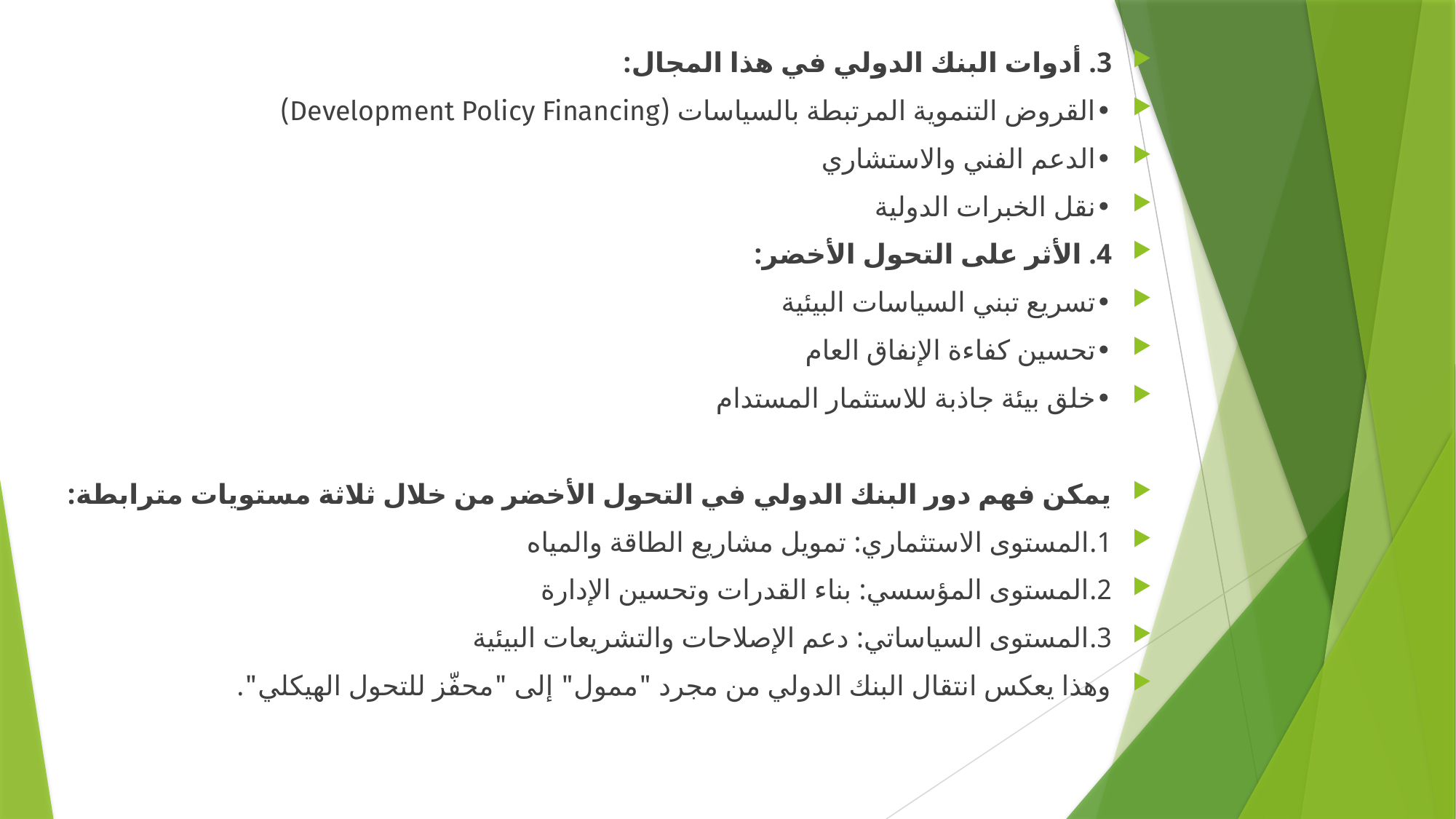

3. أدوات البنك الدولي في هذا المجال:
•	القروض التنموية المرتبطة بالسياسات (Development Policy Financing)
•	الدعم الفني والاستشاري
•	نقل الخبرات الدولية
4. الأثر على التحول الأخضر:
•	تسريع تبني السياسات البيئية
•	تحسين كفاءة الإنفاق العام
•	خلق بيئة جاذبة للاستثمار المستدام

يمكن فهم دور البنك الدولي في التحول الأخضر من خلال ثلاثة مستويات مترابطة:
1.	المستوى الاستثماري: تمويل مشاريع الطاقة والمياه
2.	المستوى المؤسسي: بناء القدرات وتحسين الإدارة
3.	المستوى السياساتي: دعم الإصلاحات والتشريعات البيئية
وهذا يعكس انتقال البنك الدولي من مجرد "ممول" إلى "محفّز للتحول الهيكلي".